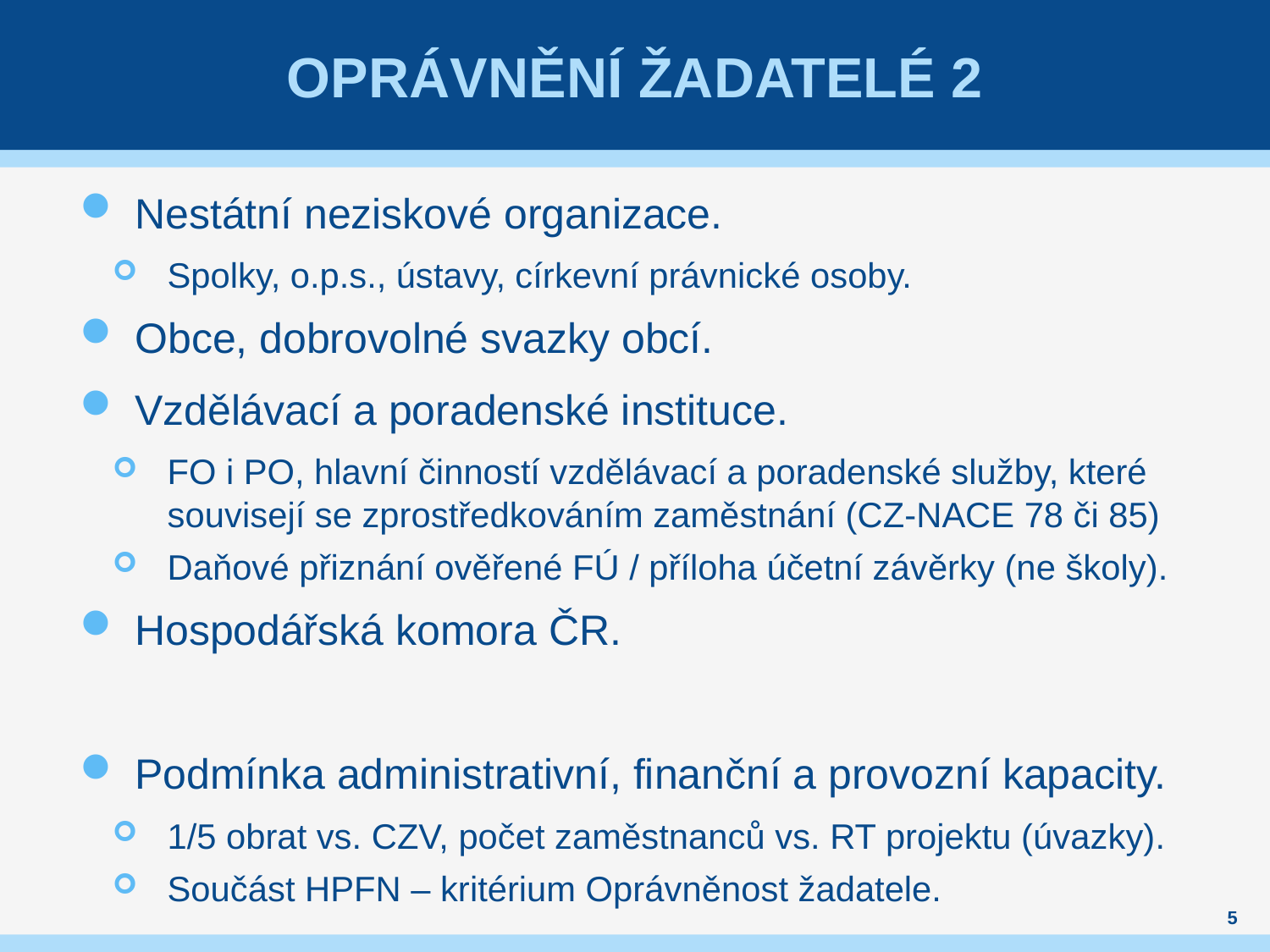

# Oprávnění žadatelé 2
Nestátní neziskové organizace.
Spolky, o.p.s., ústavy, církevní právnické osoby.
Obce, dobrovolné svazky obcí.
Vzdělávací a poradenské instituce.
FO i PO, hlavní činností vzdělávací a poradenské služby, které souvisejí se zprostředkováním zaměstnání (CZ-NACE 78 či 85)
Daňové přiznání ověřené FÚ / příloha účetní závěrky (ne školy).
Hospodářská komora ČR.

Podmínka administrativní, finanční a provozní kapacity.
1/5 obrat vs. CZV, počet zaměstnanců vs. RT projektu (úvazky).
Součást HPFN – kritérium Oprávněnost žadatele.

5